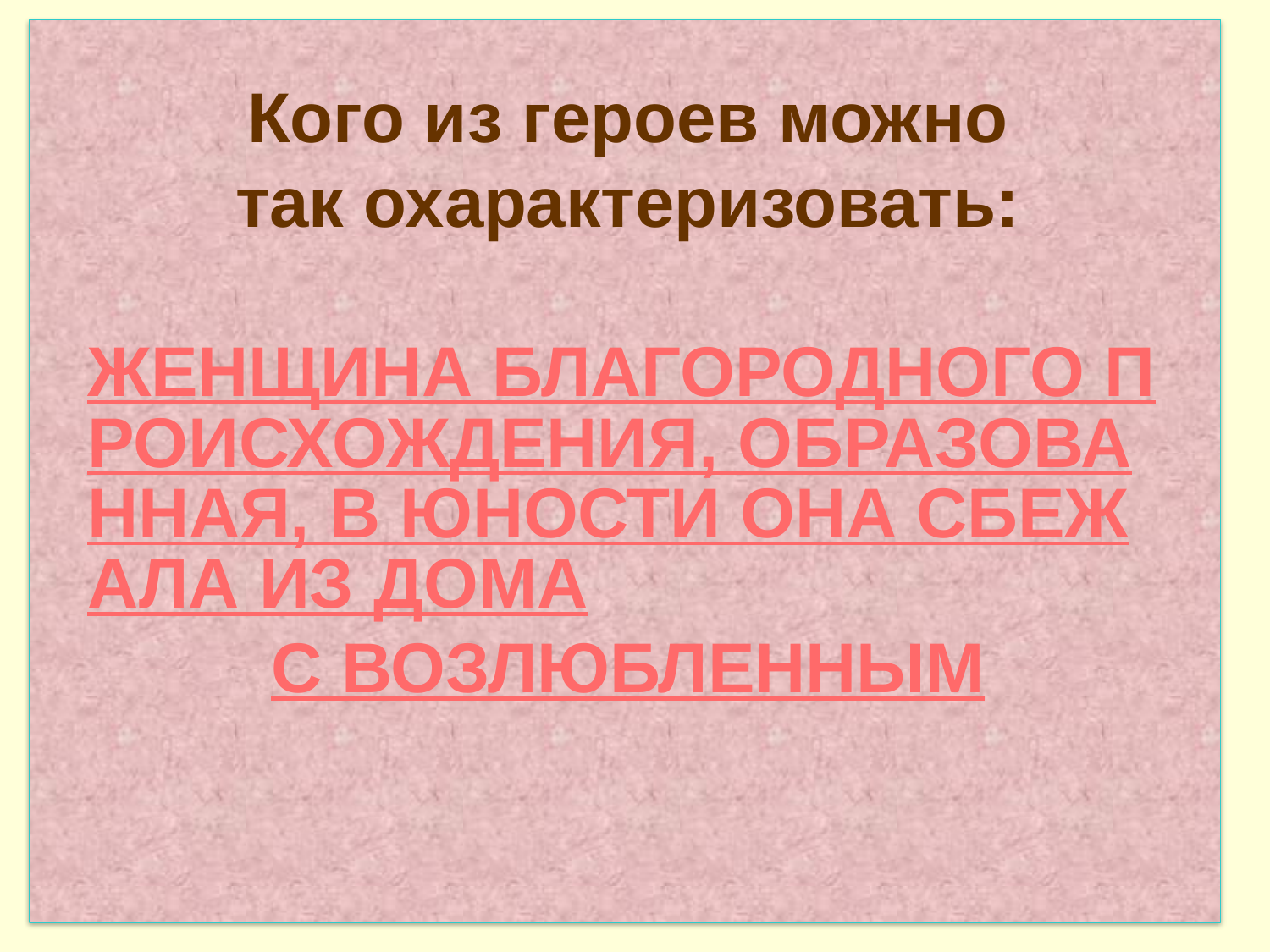

Кого из героев можно
так охарактеризовать:

ЖЕНЩИНА БЛАГОРОДНОГО ПРОИСХОЖДЕНИЯ, ОБРАЗОВАННАЯ, В ЮНОСТИ ОНА СБЕЖАЛА ИЗ ДОМА
С ВОЗЛЮБЛЕННЫМ